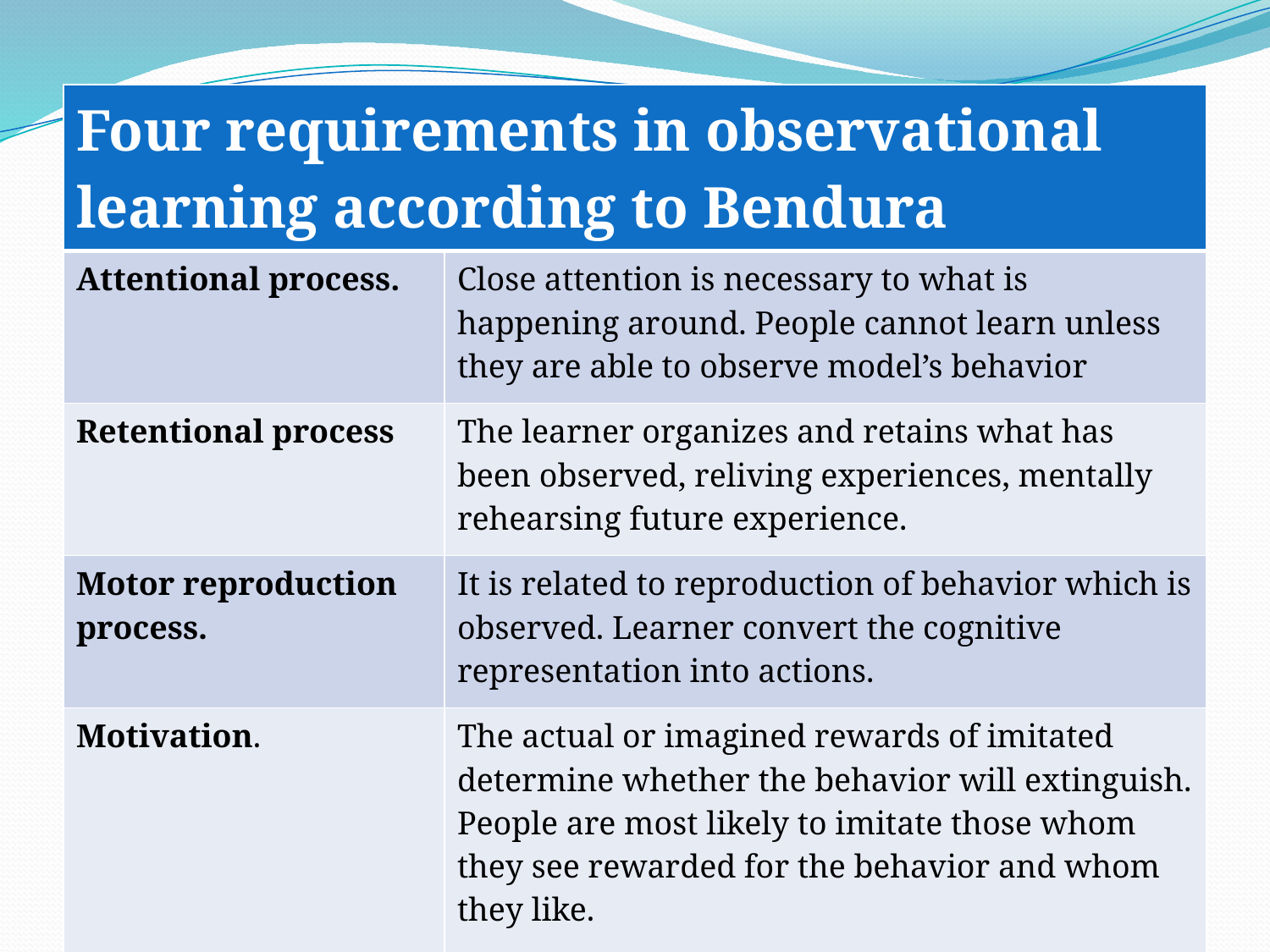

| Four requirements in observational learning according to Bendura |  |
| --- | --- |
| Attentional process. | Close attention is necessary to what is happening around. People cannot learn unless they are able to observe model’s behavior |
| Retentional process | The learner organizes and retains what has been observed, reliving experiences, mentally rehearsing future experience. |
| Motor reproduction process. | It is related to reproduction of behavior which is observed. Learner convert the cognitive representation into actions. |
| Motivation. | The actual or imagined rewards of imitated determine whether the behavior will extinguish. People are most likely to imitate those whom they see rewarded for the behavior and whom they like. |